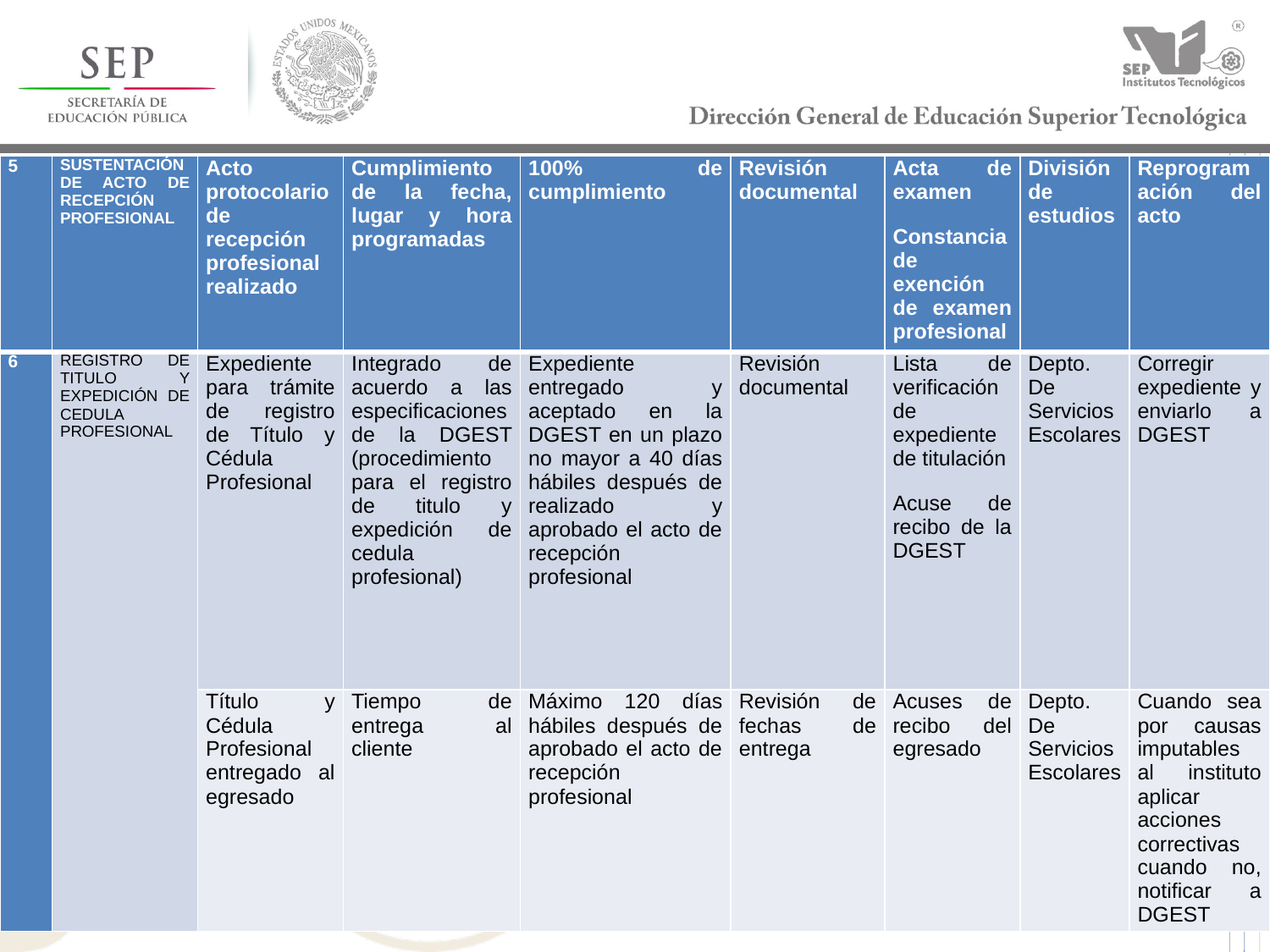

| 5 | SUSTENTACIÓN DE ACTO DE RECEPCIÓN PROFESIONAL | Acto protocolario de recepción profesional realizado | Cumplimiento de la fecha, lugar y hora programadas | 100% de cumplimiento | Revisión documental | Acta de examen Constancia de exención de examen profesional | División de estudios | Reprogramación del acto |
| --- | --- | --- | --- | --- | --- | --- | --- | --- |
| 6 | REGISTRO DE TITULO Y EXPEDICIÓN DE CEDULA PROFESIONAL | Expediente para trámite de registro de Título y Cédula Profesional | Integrado de acuerdo a las especificaciones de la DGEST (procedimiento para el registro de titulo y expedición de cedula profesional) | Expediente entregado y aceptado en la DGEST en un plazo no mayor a 40 días hábiles después de realizado y aprobado el acto de recepción profesional | Revisión documental | Lista de verificación de expediente de titulación Acuse de recibo de la DGEST | Depto. De Servicios Escolares | Corregir expediente y enviarlo a DGEST |
|  |  | Título y Cédula Profesional entregado al egresado | Tiempo de entrega al cliente | Máximo 120 días hábiles después de aprobado el acto de recepción profesional | Revisión de fechas de entrega | Acuses de recibo del egresado | Depto. De Servicios Escolares | Cuando sea por causas imputables al instituto aplicar acciones correctivas cuando no, notificar a DGEST |
#